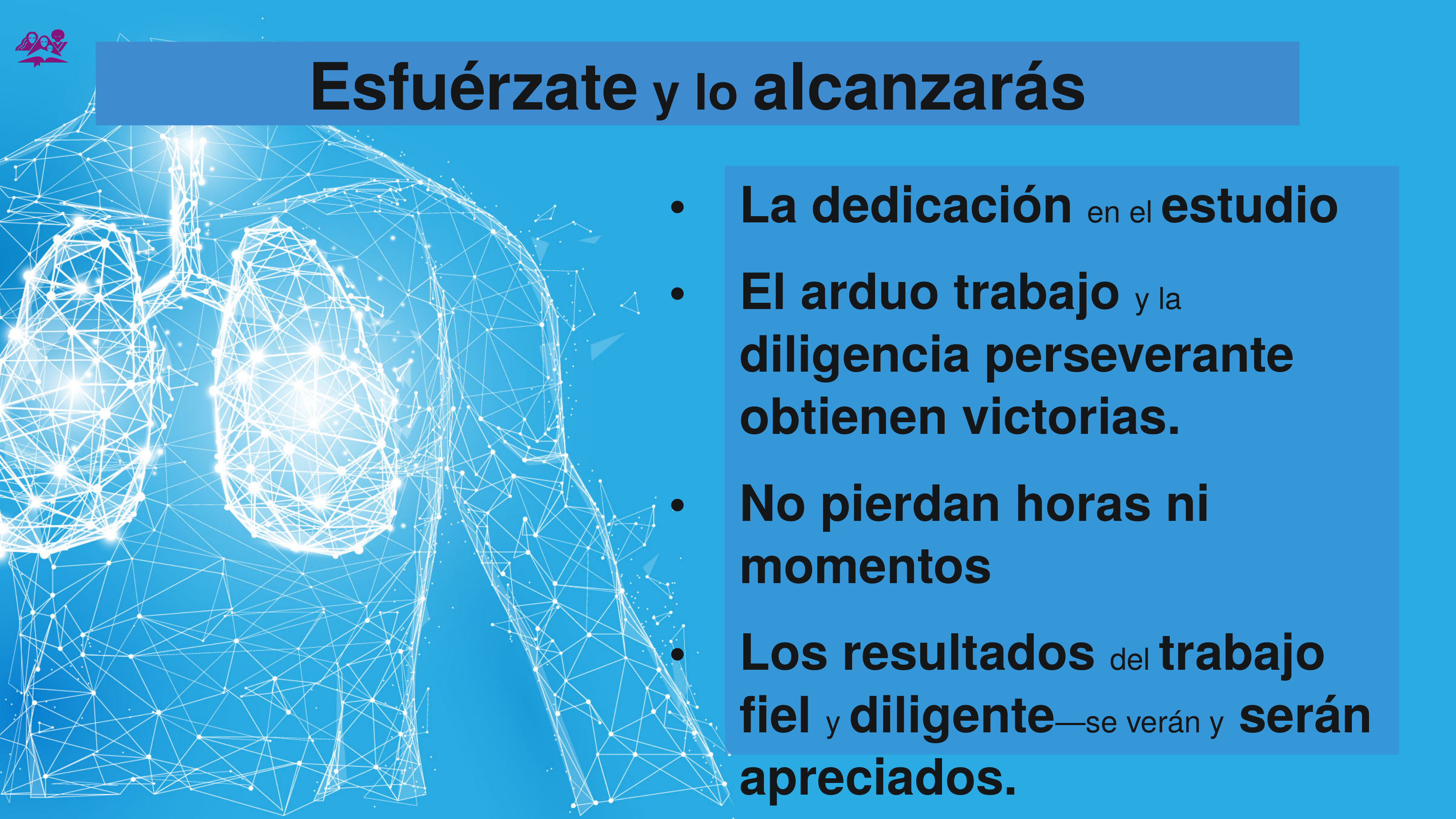

Esfuérzate y lo alcanzarás

La dedicación en el estudio
El arduo trabajo y la diligencia perseverante obtienen victorias.
No pierdan horas ni momentos
Los resultados del trabajo fiel y diligente—se verán y serán apreciados.